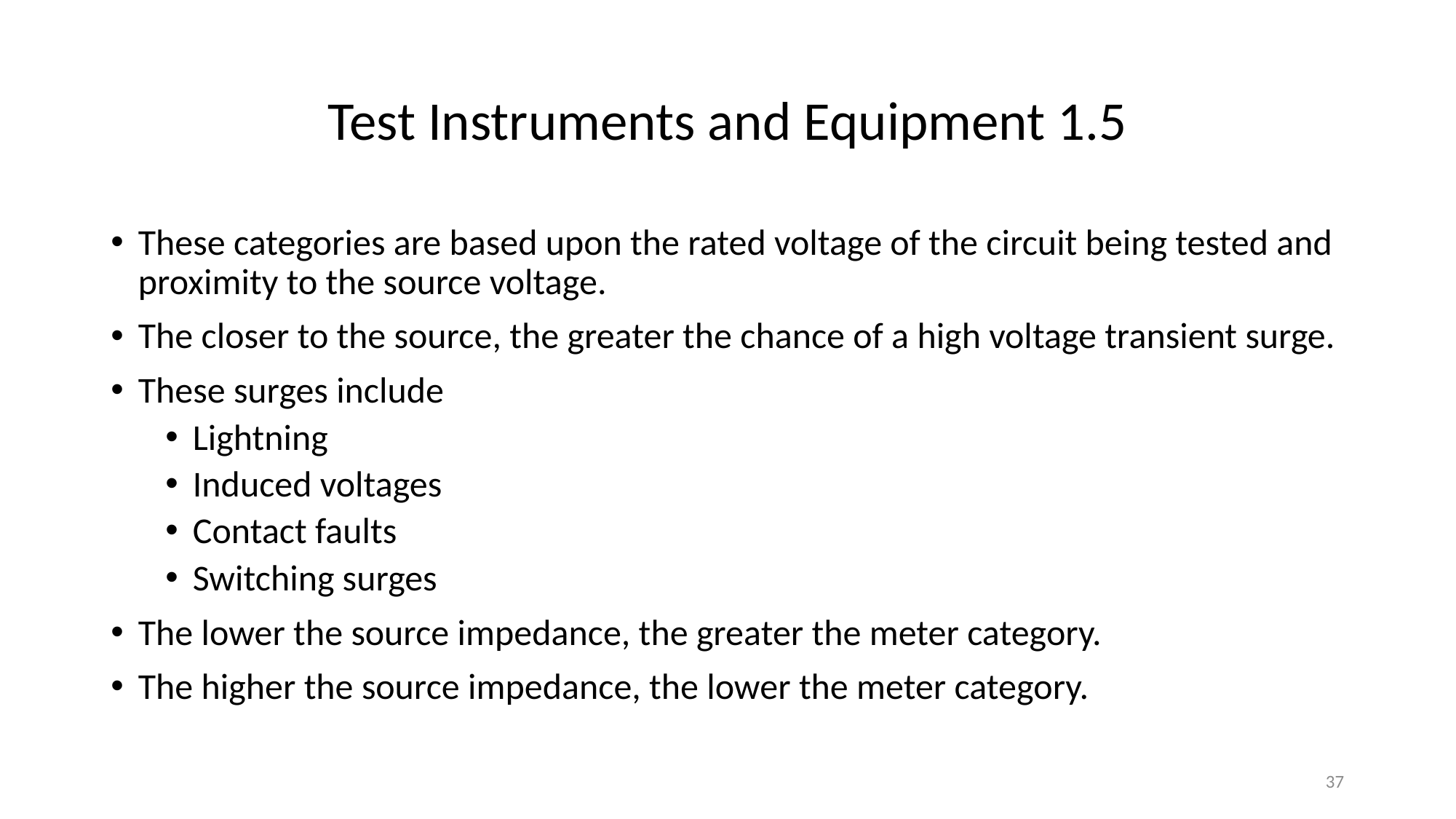

# Test Instruments and Equipment 1.5
These categories are based upon the rated voltage of the circuit being tested and proximity to the source voltage.
The closer to the source, the greater the chance of a high voltage transient surge.
These surges include
Lightning
Induced voltages
Contact faults
Switching surges
The lower the source impedance, the greater the meter category.
The higher the source impedance, the lower the meter category.

37